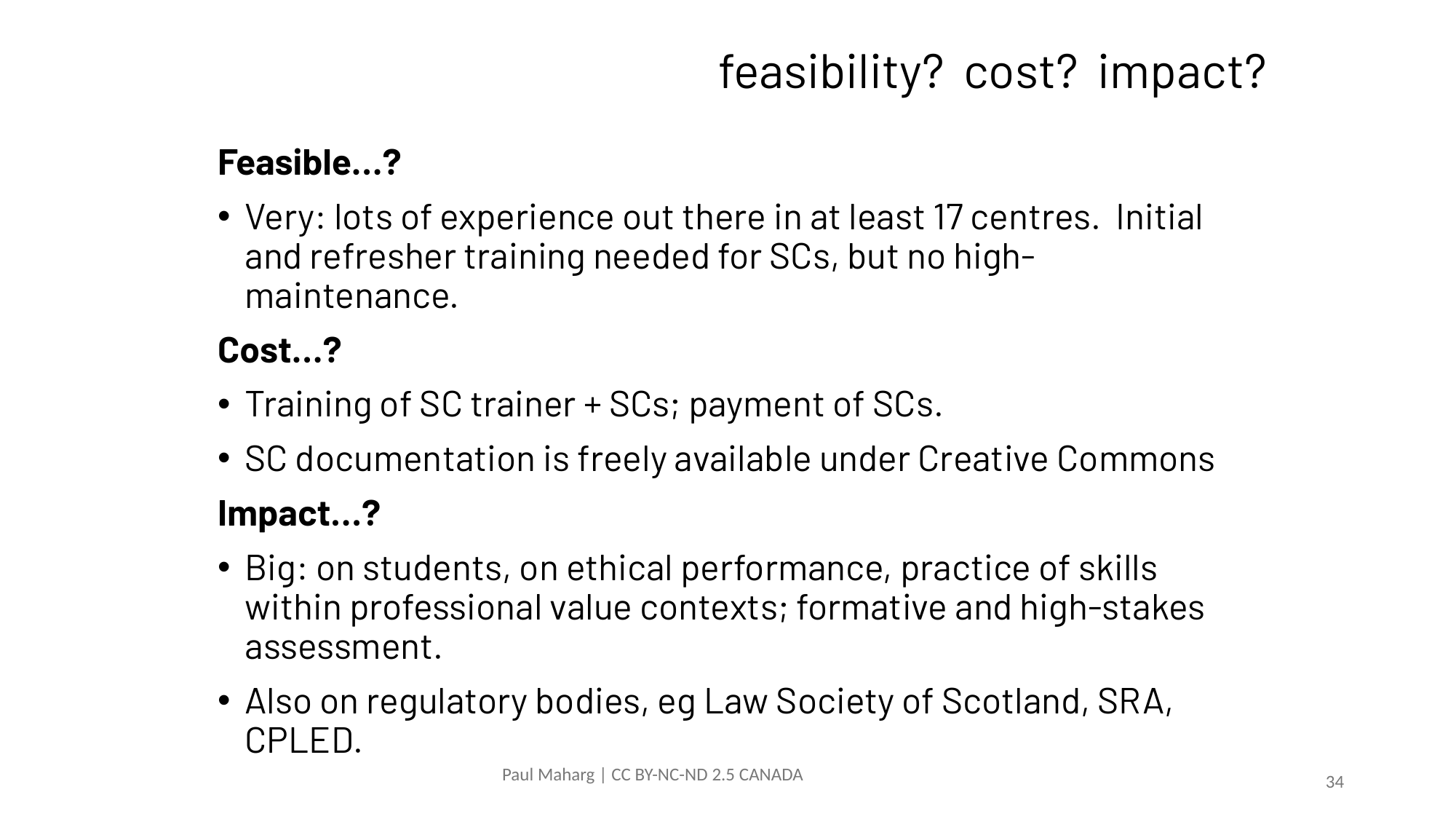

# feasibility?  cost?  impact?
Feasible…?
Very: lots of experience out there in at least 17 centres.  Initial and refresher training needed for SCs, but no high-maintenance.
Cost…?
Training of SC trainer + SCs; payment of SCs.
SC documentation is freely available under Creative Commons
Impact…?
Big: on students, on ethical performance, practice of skills within professional value contexts; formative and high-stakes assessment.
Also on regulatory bodies, eg Law Society of Scotland, SRA,
CPLED.
 Paul Maharg | CC BY-NC-ND 2.5 CANADA
34